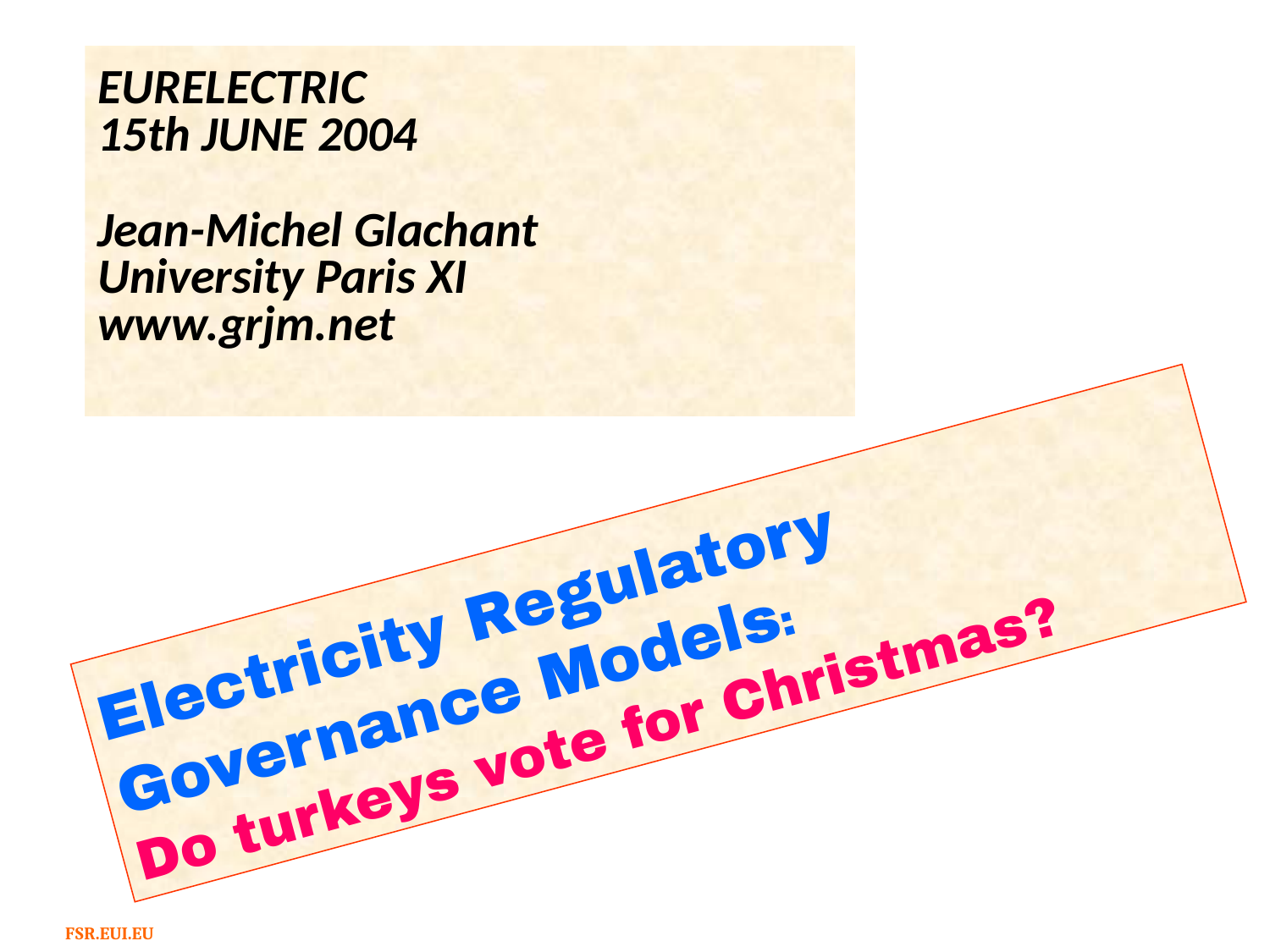

# EURELECTRIC 15th JUNE 2004 Jean-Michel Glachant University Paris XI www.grjm.net
Electricity Regulatory Governance Models:
Do turkeys vote for Christmas?